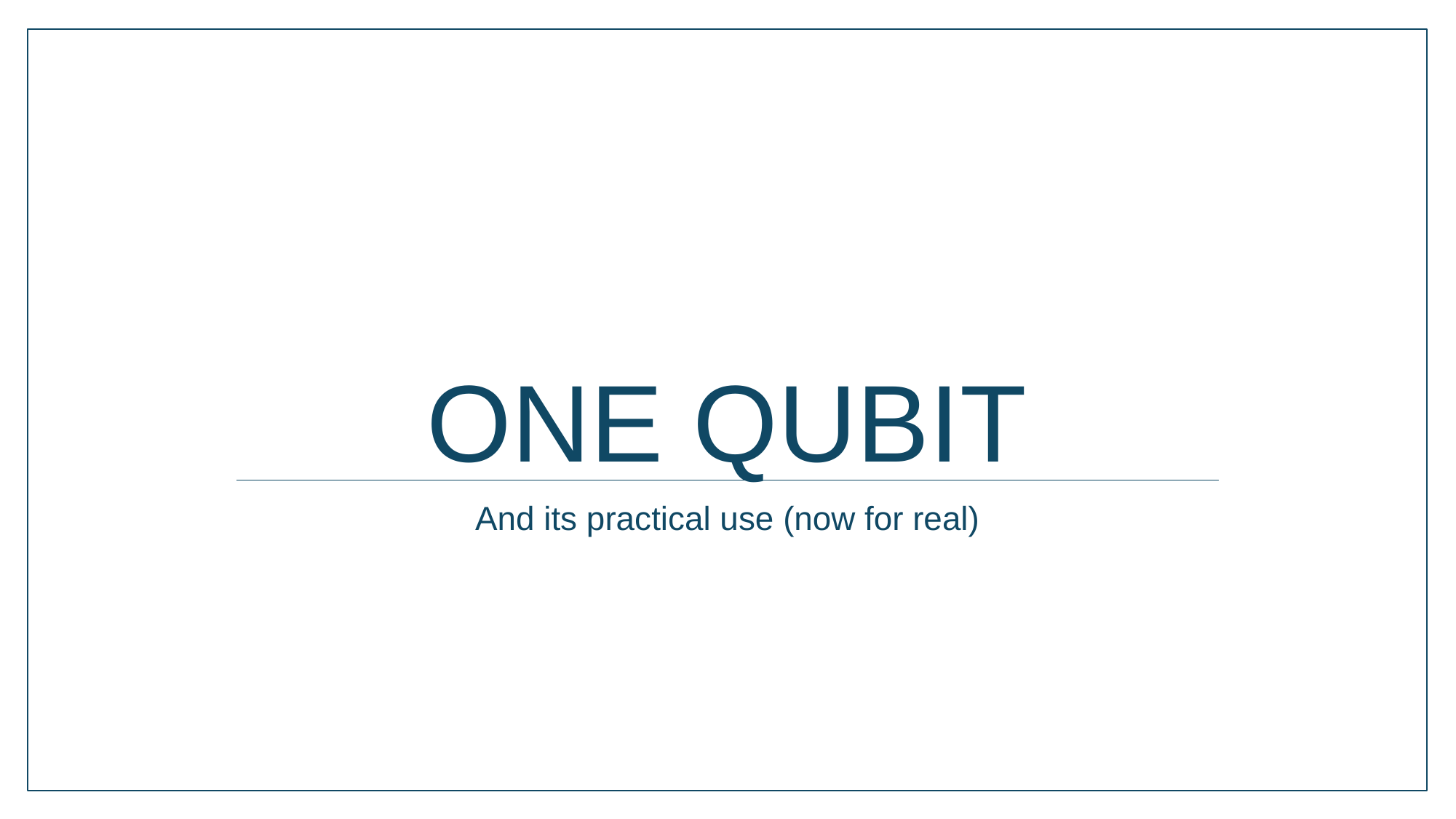

# ONE qubit
And its practical use (now for real)